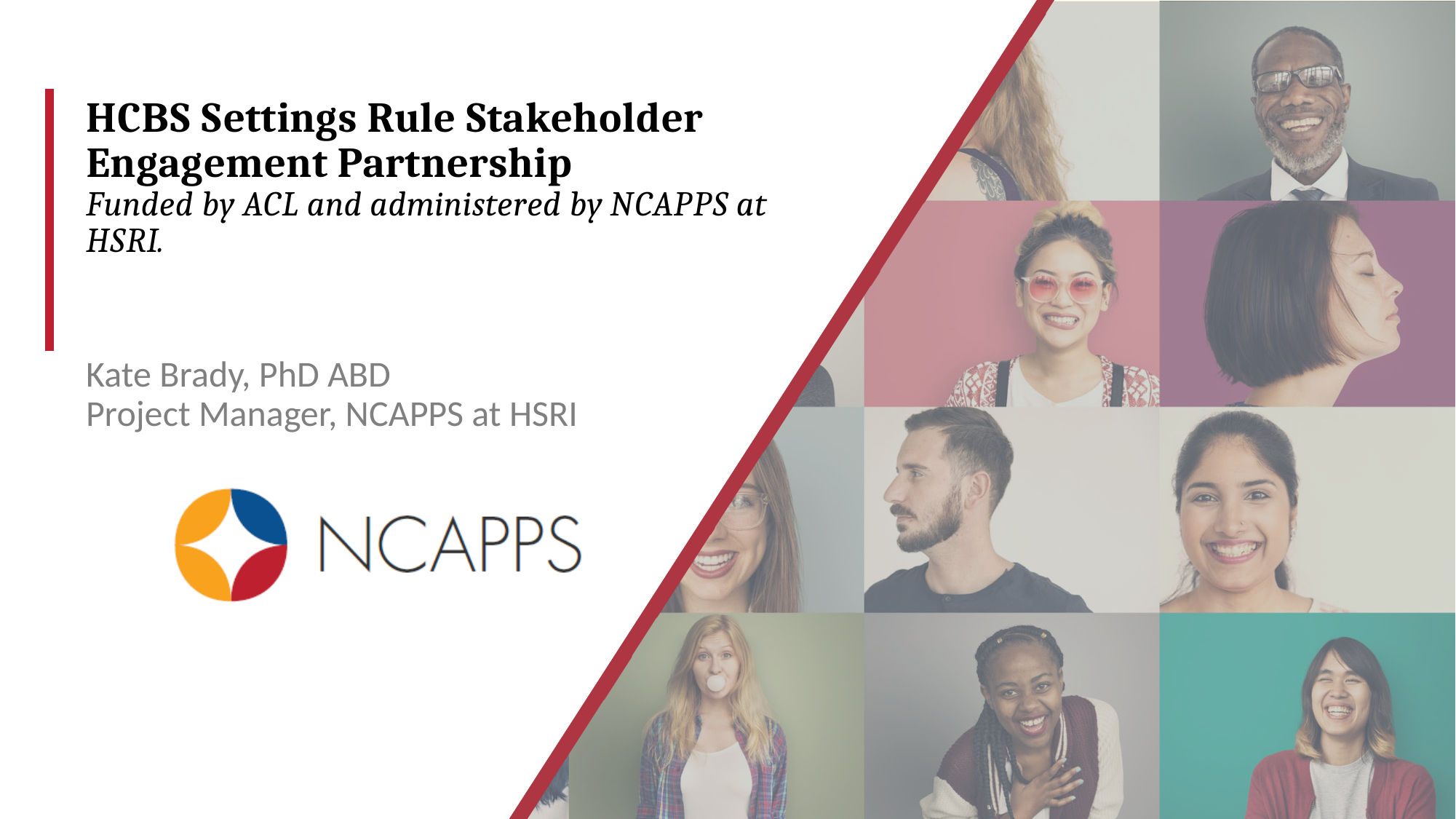

# HCBS Settings Rule Stakeholder Engagement Partnership Funded by ACL and administered by NCAPPS at HSRI.
Kate Brady, PhD ABD
Project Manager, NCAPPS at HSRI